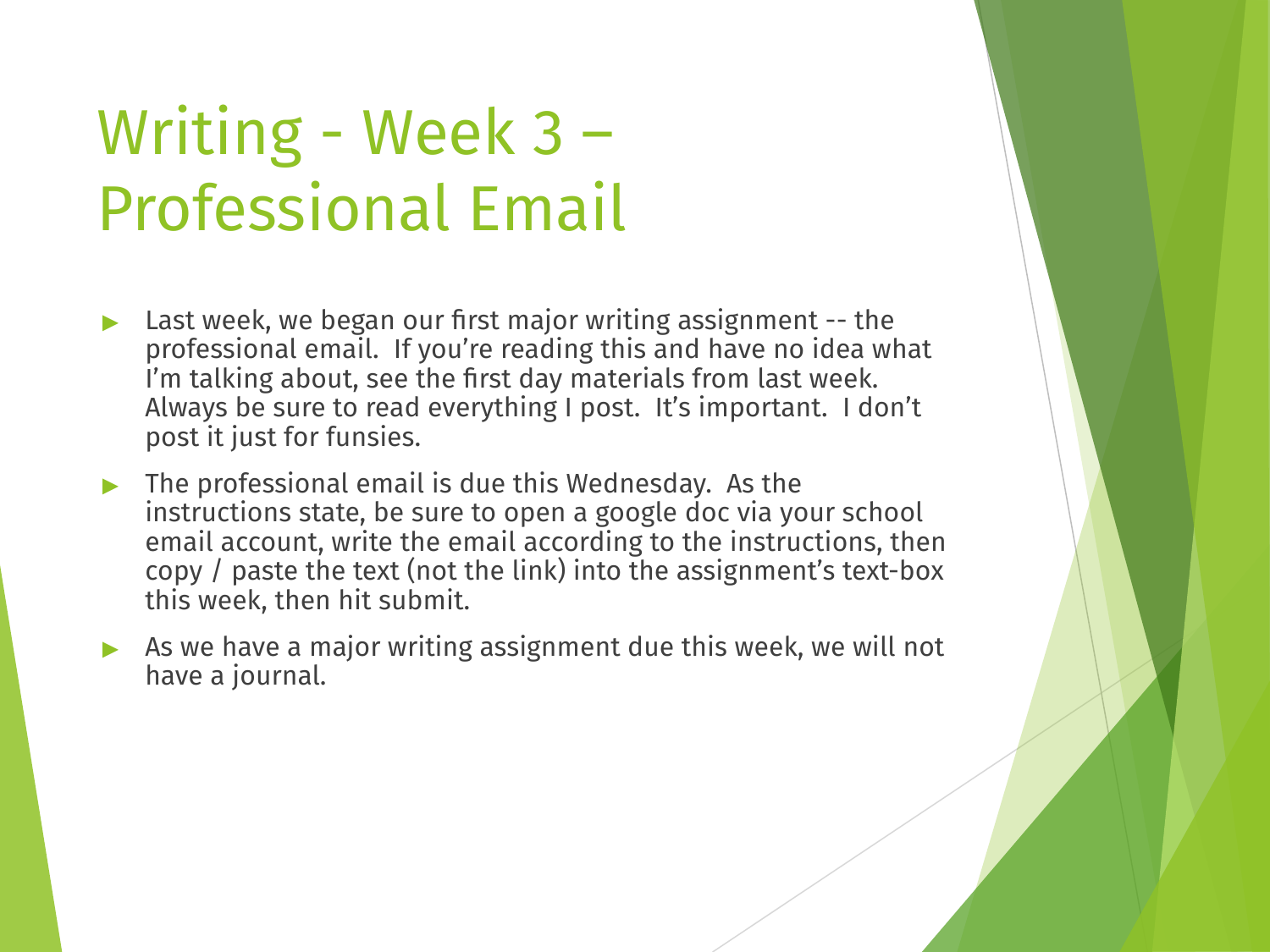

# Writing - Week 3 – Professional Email
Last week, we began our first major writing assignment -- the professional email.  If you’re reading this and have no idea what I’m talking about, see the first day materials from last week.  Always be sure to read everything I post.  It’s important.  I don’t post it just for funsies.
The professional email is due this Wednesday.  As the instructions state, be sure to open a google doc via your school email account, write the email according to the instructions, then copy / paste the text (not the link) into the assignment’s text-box this week, then hit submit.
As we have a major writing assignment due this week, we will not have a journal.